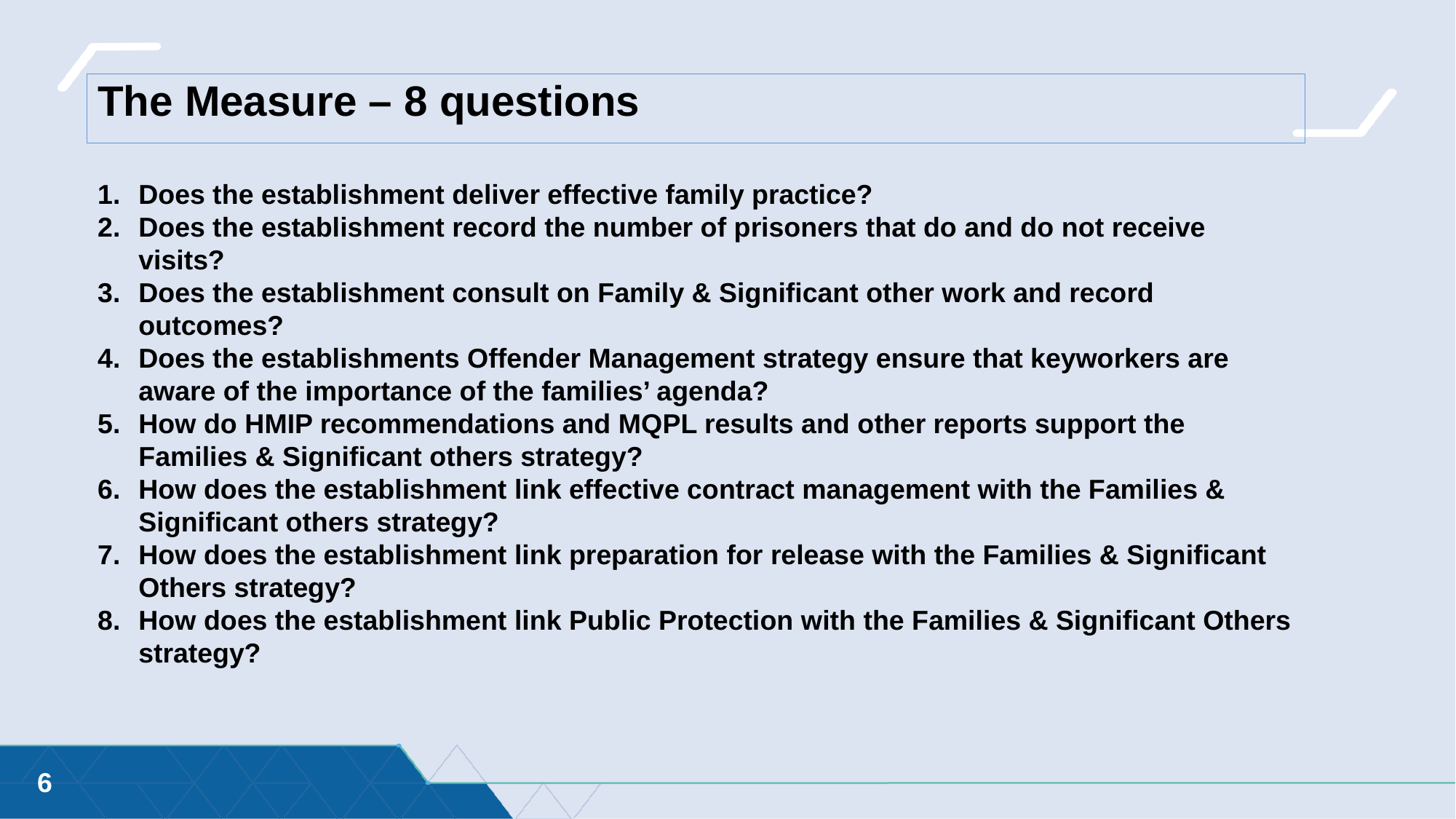

# The Measure – 8 questions

Does the establishment deliver effective family practice?
Does the establishment record the number of prisoners that do and do not receive visits?
Does the establishment consult on Family & Significant other work and record outcomes?
Does the establishments Offender Management strategy ensure that keyworkers are aware of the importance of the families’ agenda?
How do HMIP recommendations and MQPL results and other reports support the Families & Significant others strategy?
How does the establishment link effective contract management with the Families & Significant others strategy?
How does the establishment link preparation for release with the Families & Significant Others strategy?
How does the establishment link Public Protection with the Families & Significant Others strategy?
6